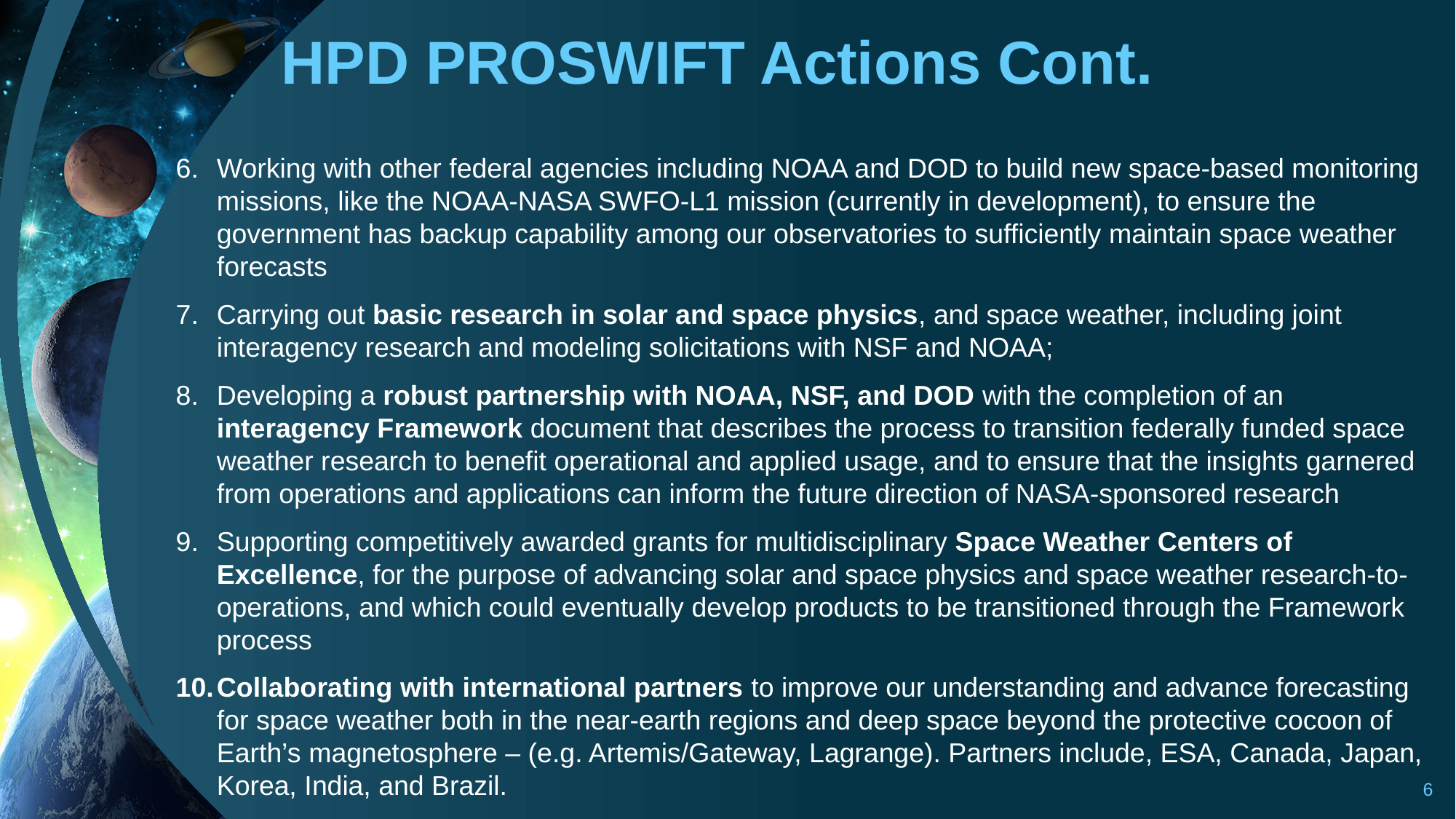

# HPD PROSWIFT Actions Cont.
Working with other federal agencies including NOAA and DOD to build new space-based monitoring missions, like the NOAA-NASA SWFO-L1 mission (currently in development), to ensure the government has backup capability among our observatories to sufficiently maintain space weather forecasts
Carrying out basic research in solar and space physics, and space weather, including joint interagency research and modeling solicitations with NSF and NOAA;
Developing a robust partnership with NOAA, NSF, and DOD with the completion of an interagency Framework document that describes the process to transition federally funded space weather research to benefit operational and applied usage, and to ensure that the insights garnered from operations and applications can inform the future direction of NASA-sponsored research
Supporting competitively awarded grants for multidisciplinary Space Weather Centers of Excellence, for the purpose of advancing solar and space physics and space weather research-to-operations, and which could eventually develop products to be transitioned through the Framework process
Collaborating with international partners to improve our understanding and advance forecasting for space weather both in the near-earth regions and deep space beyond the protective cocoon of Earth’s magnetosphere – (e.g. Artemis/Gateway, Lagrange). Partners include, ESA, Canada, Japan, Korea, India, and Brazil.

6